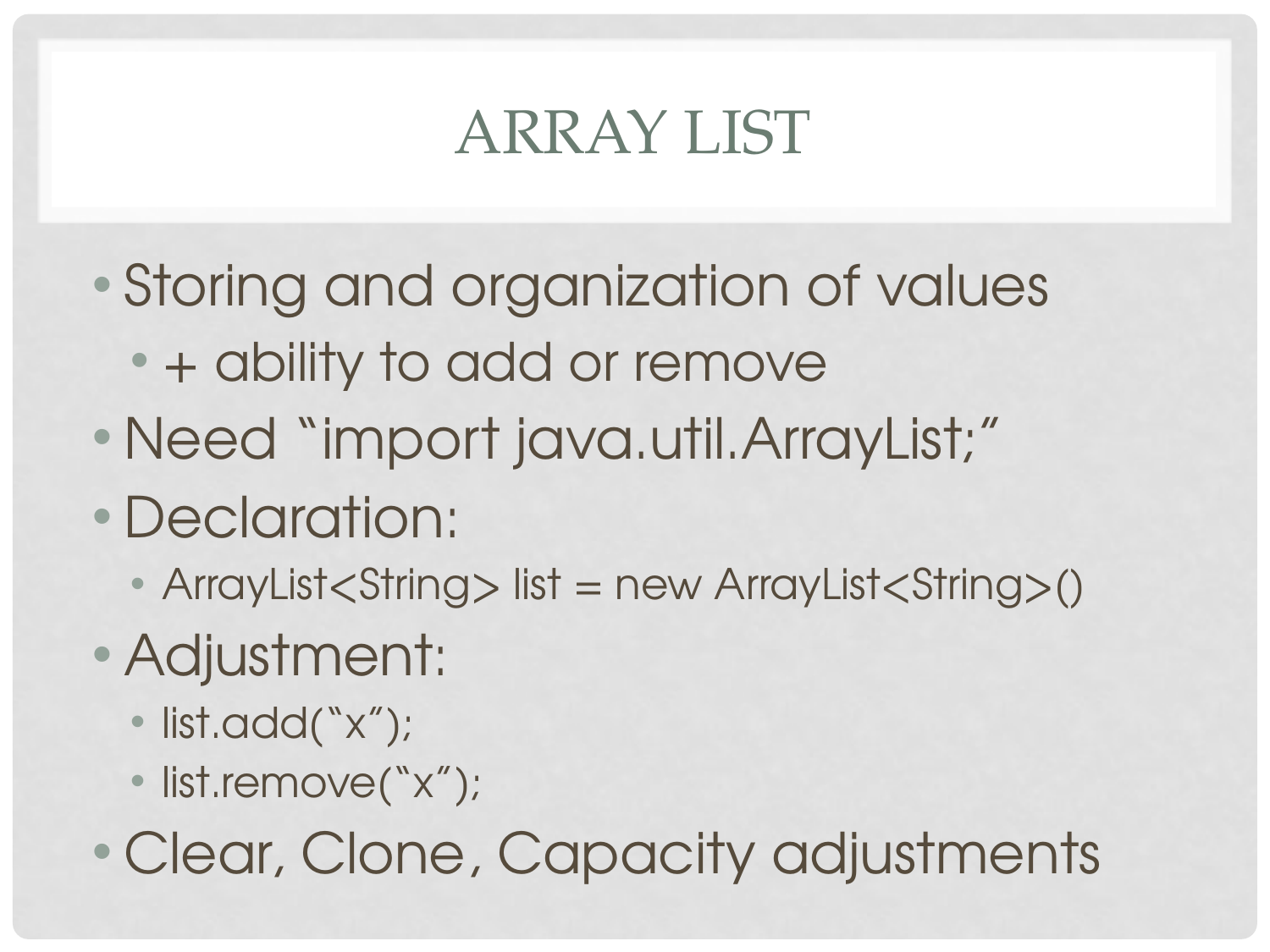

# Array List
Storing and organization of values
+ ability to add or remove
Need “import java.util.ArrayList;”
Declaration:
ArrayList<String> list = new ArrayList<String>()
Adjustment:
list.add(“x”);
list.remove(“x”);
Clear, Clone, Capacity adjustments